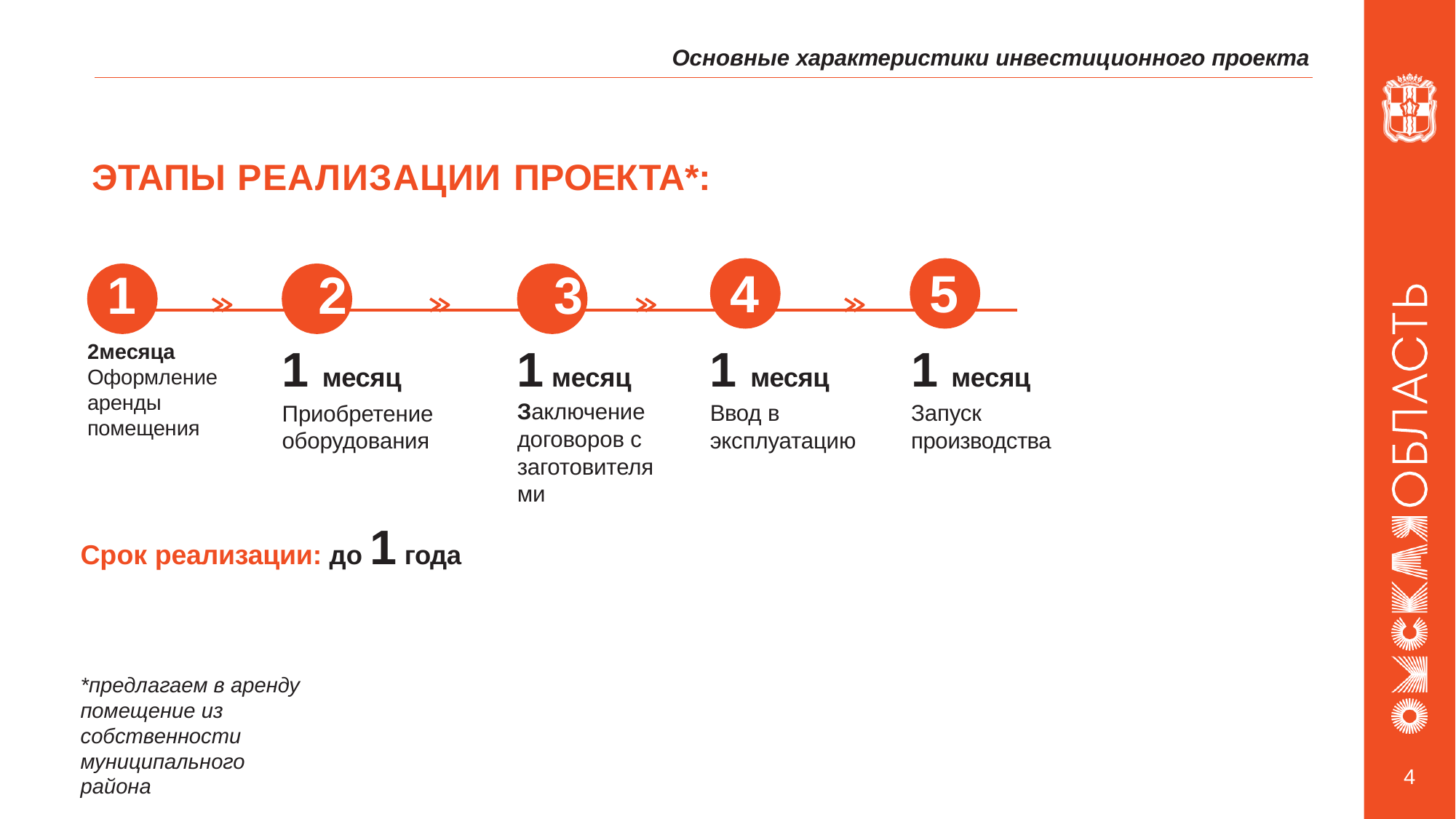

Основные характеристики инвестиционного проекта

ЭТАПЫ РЕАЛИЗАЦИИ ПРОЕКТА*:

1	2	3

4
5

2 месяца Оформление аренды помещения
1 месяц
Приобретение оборудования
1 месяц Заключение договоров с заготовителями
1 месяц
Ввод в эксплуатацию
1 месяц
Запуск производства
Срок реализации: до 1 года
*предлагаем в аренду помещение из собственности муниципального района
4